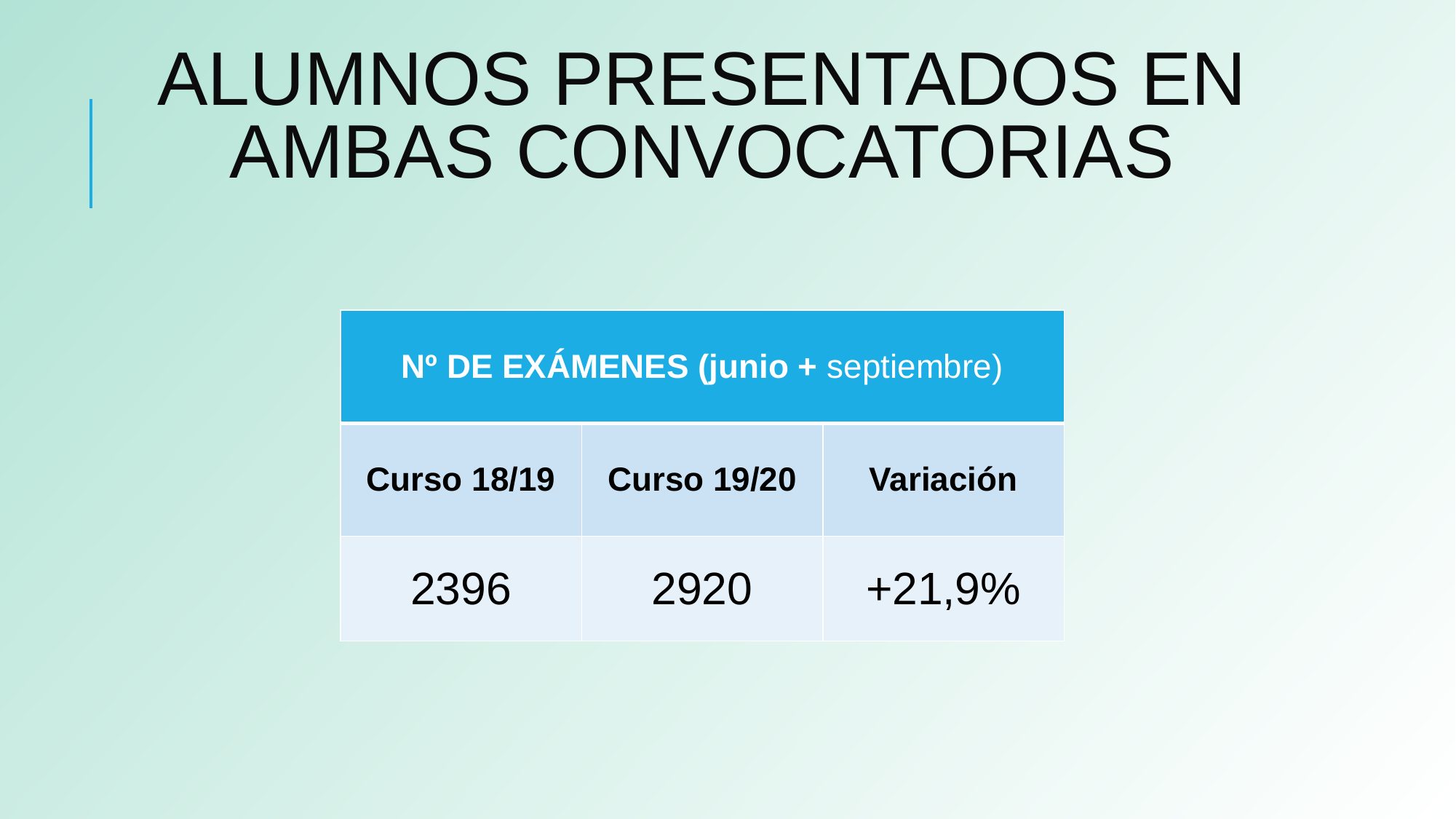

# ALUMNOS PRESENTADOS EN AMBAS CONVOCATORIAS

| Nº DE EXÁMENES (junio + septiembre) |  |  |
| --- | --- | --- |
| Curso 18/19 | Curso 19/20 | Variación |
| 2396 | 2920 | +21,9% |